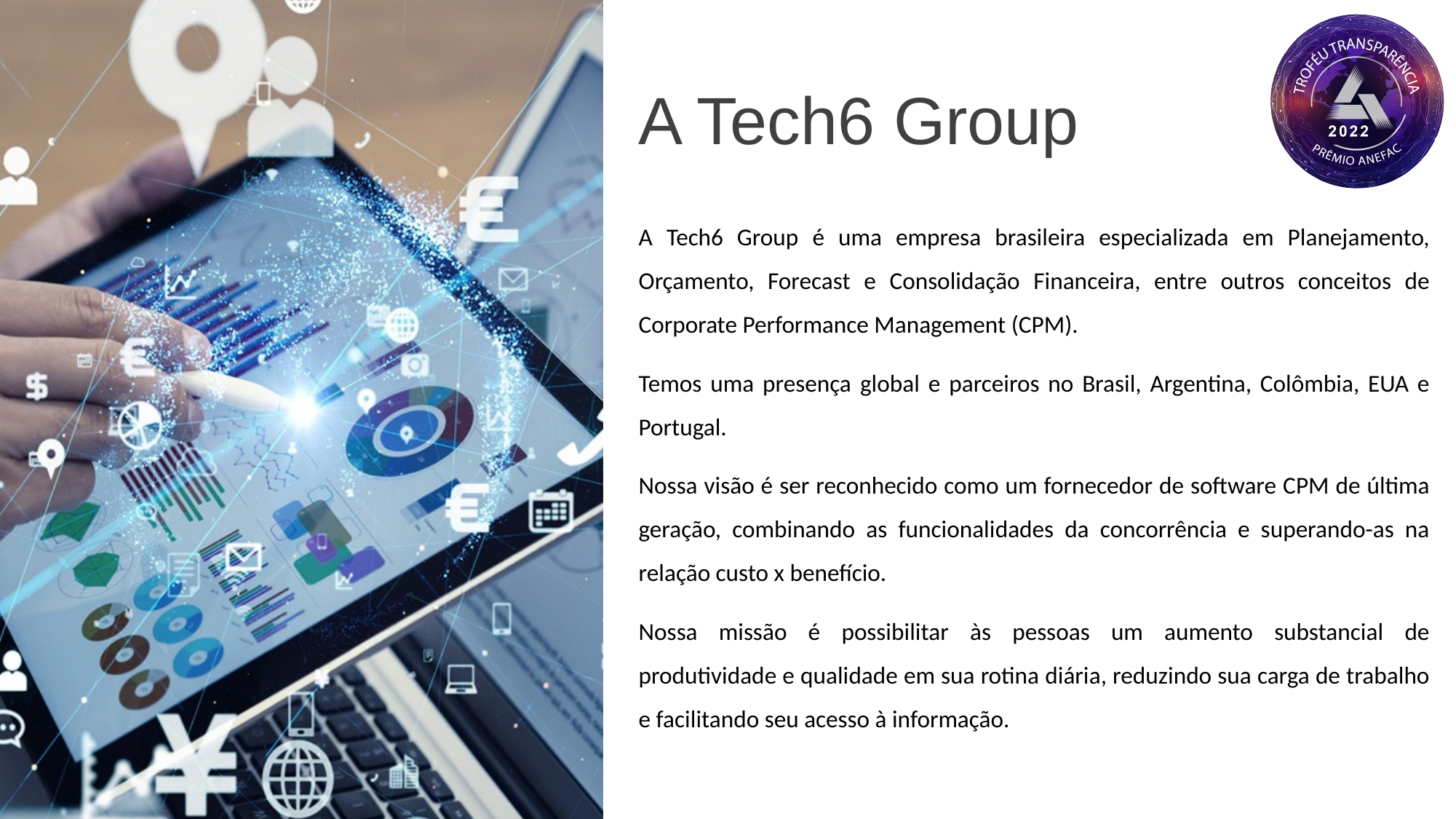

# A Tech6 Group
A Tech6 Group é uma empresa brasileira especializada em Planejamento, Orçamento, Forecast e Consolidação Financeira, entre outros conceitos de Corporate Performance Management (CPM).
Temos uma presença global e parceiros no Brasil, Argentina, Colômbia, EUA e Portugal.
Nossa visão é ser reconhecido como um fornecedor de software CPM de última geração, combinando as funcionalidades da concorrência e superando-as na relação custo x benefício.
Nossa missão é possibilitar às pessoas um aumento substancial de produtividade e qualidade em sua rotina diária, reduzindo sua carga de trabalho e facilitando seu acesso à informação.